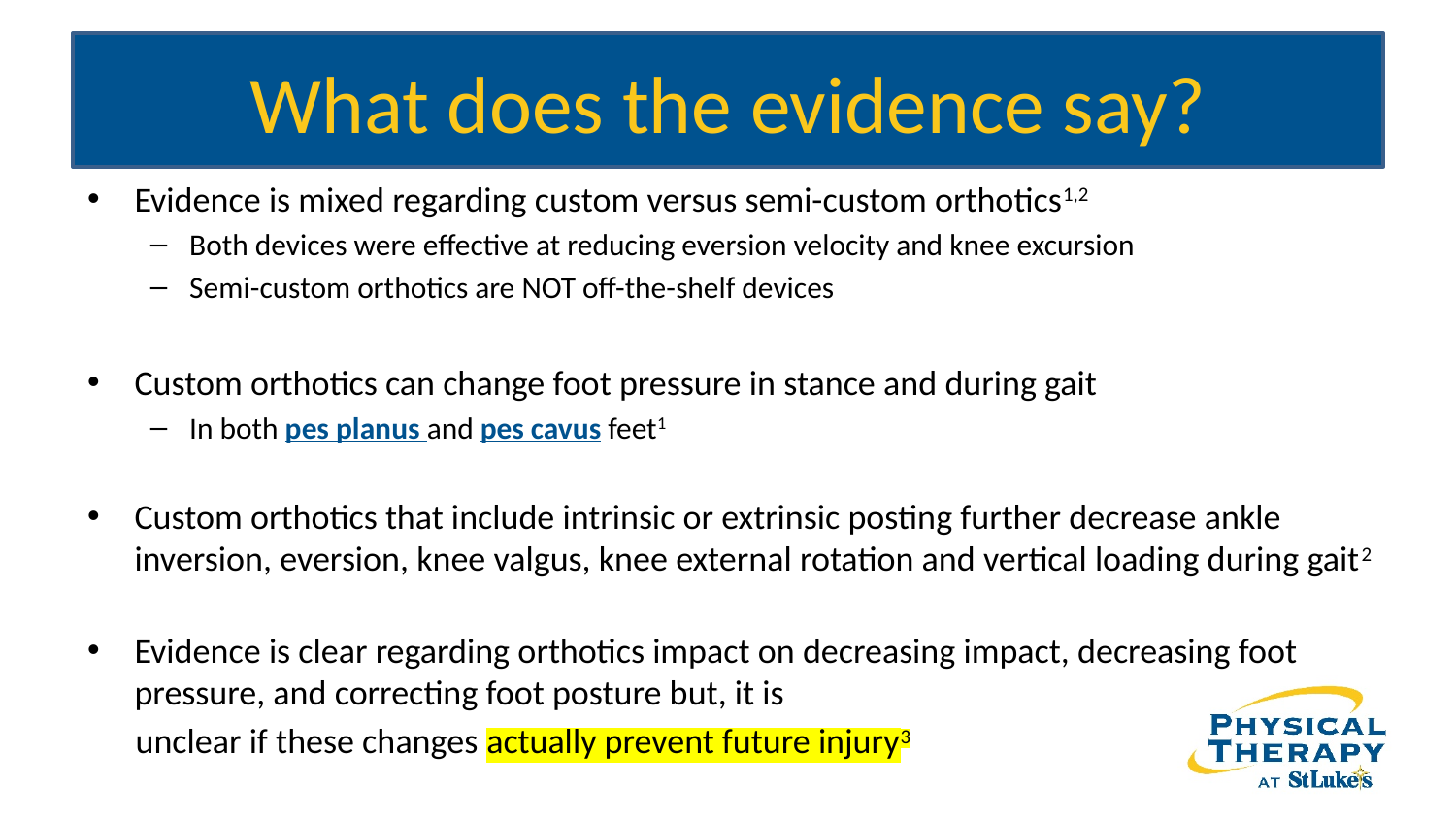

# What does the evidence say?
Evidence is mixed regarding custom versus semi-custom orthotics1,2
Both devices were effective at reducing eversion velocity and knee excursion
Semi-custom orthotics are NOT off-the-shelf devices

Custom orthotics can change foot pressure in stance and during gait
In both pes planus and pes cavus feet1

Custom orthotics that include intrinsic or extrinsic posting further decrease ankle inversion, eversion, knee valgus, knee external rotation and vertical loading during gait2

Evidence is clear regarding orthotics impact on decreasing impact, decreasing foot pressure, and correcting foot posture but, it is
      unclear if these changes actually prevent future injury3